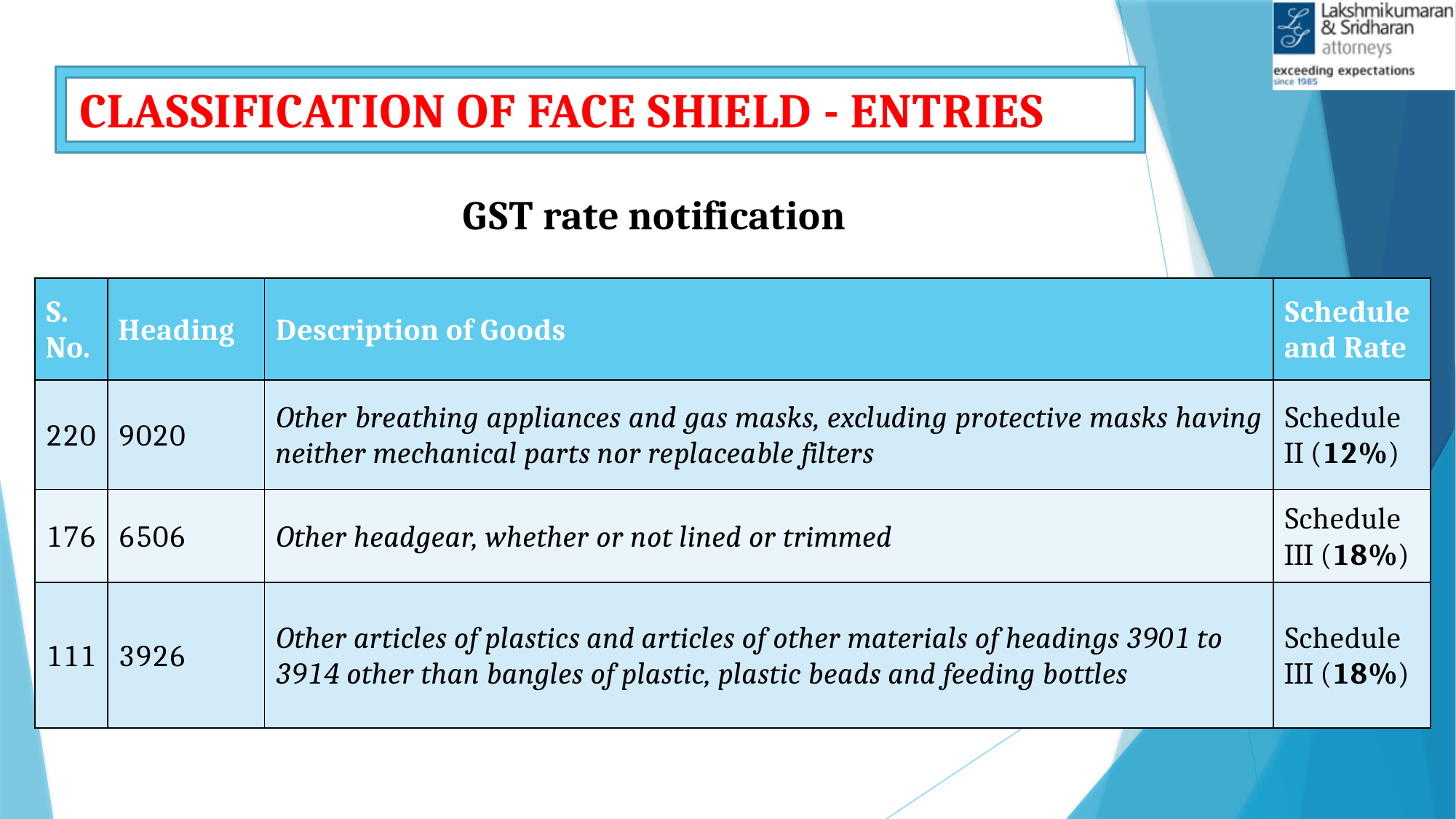

# CLASSIFICATION OF FACE SHIELD - ENTRIES

GST rate notification
| S. No. | Heading | Description of Goods | Schedule and Rate |
| --- | --- | --- | --- |
| 220 | 9020 | Other breathing appliances and gas masks, excluding protective masks having neither mechanical parts nor replaceable filters | Schedule II (12%) |
| 176 | 6506 | Other headgear, whether or not lined or trimmed | Schedule III (18%) |
| 111 | 3926 | Other articles of plastics and articles of other materials of headings 3901 to 3914 other than bangles of plastic, plastic beads and feeding bottles | Schedule III (18%) |